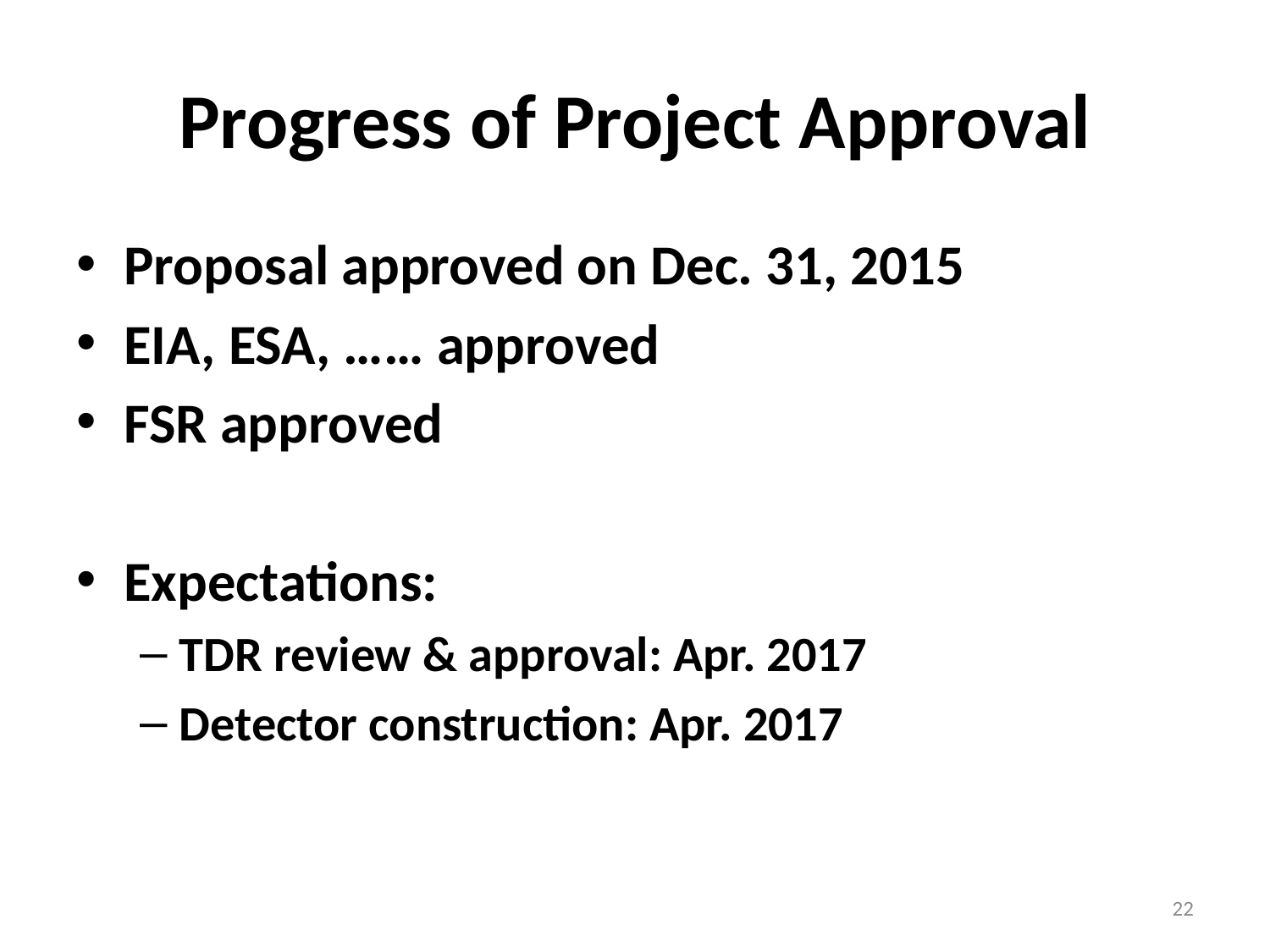

# Progress of Project Approval
Proposal approved on Dec. 31, 2015
EIA, ESA, …… approved
FSR approved

Expectations:
TDR review & approval: Apr. 2017
Detector construction: Apr. 2017
22